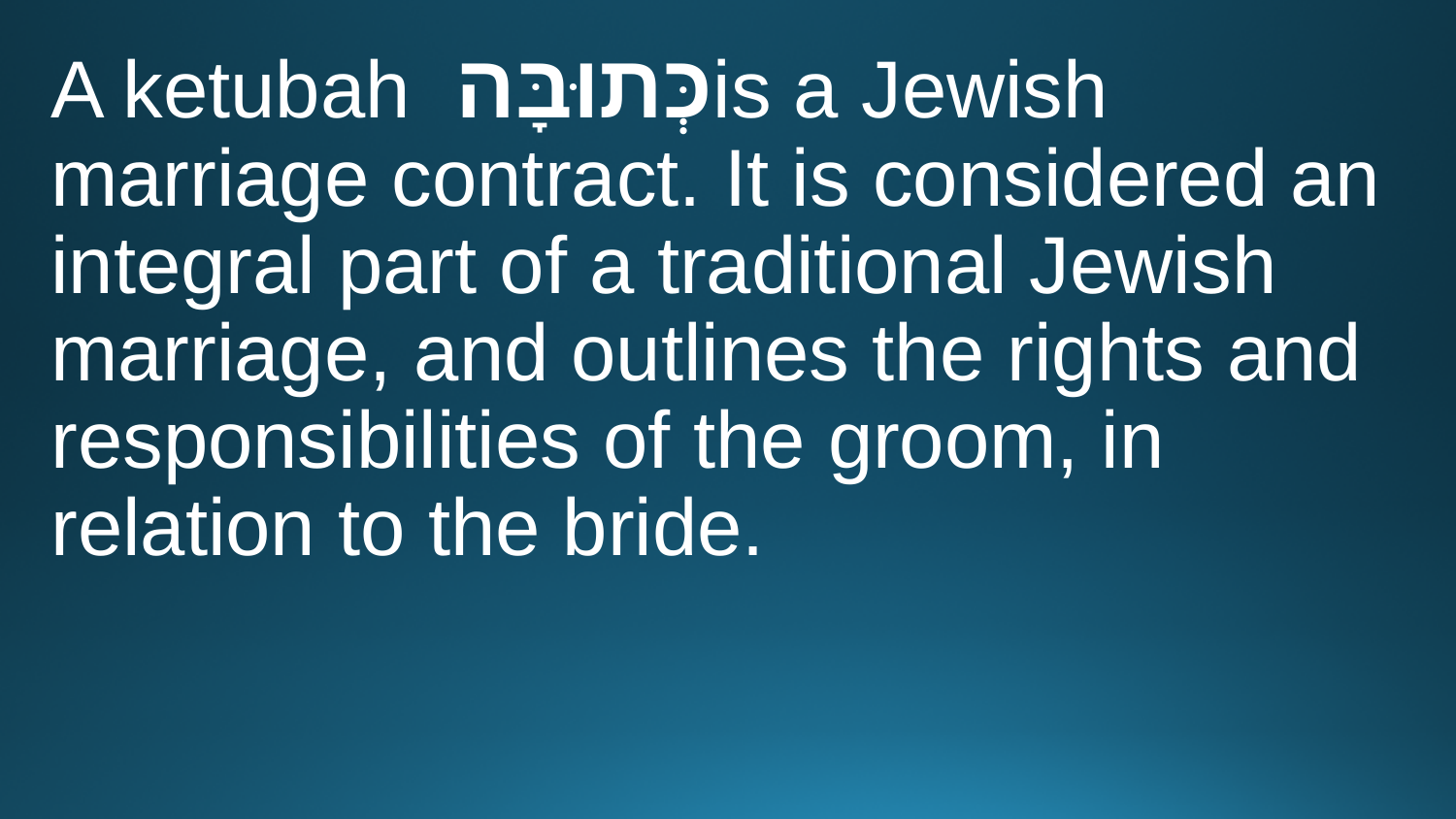

A ketubah  כְּתוּבָּהis a Jewish marriage contract. It is considered an integral part of a traditional Jewish marriage, and outlines the rights and responsibilities of the groom, in relation to the bride.